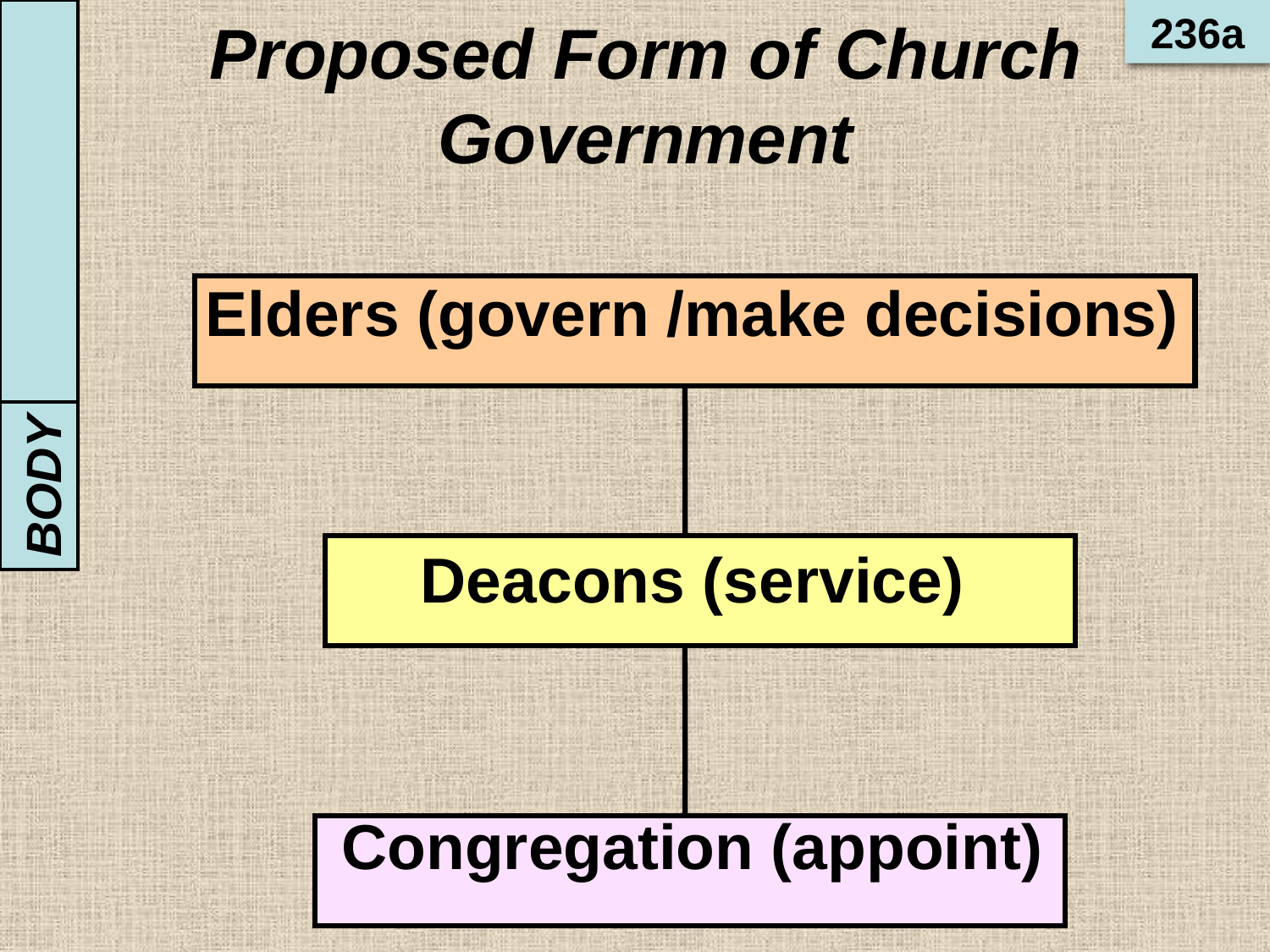

# Proposed Form of Church Government

Elders (govern /make decisions)

Deacons (service)

Congregation (appoint)
236a
INTRODUCTION

BODY